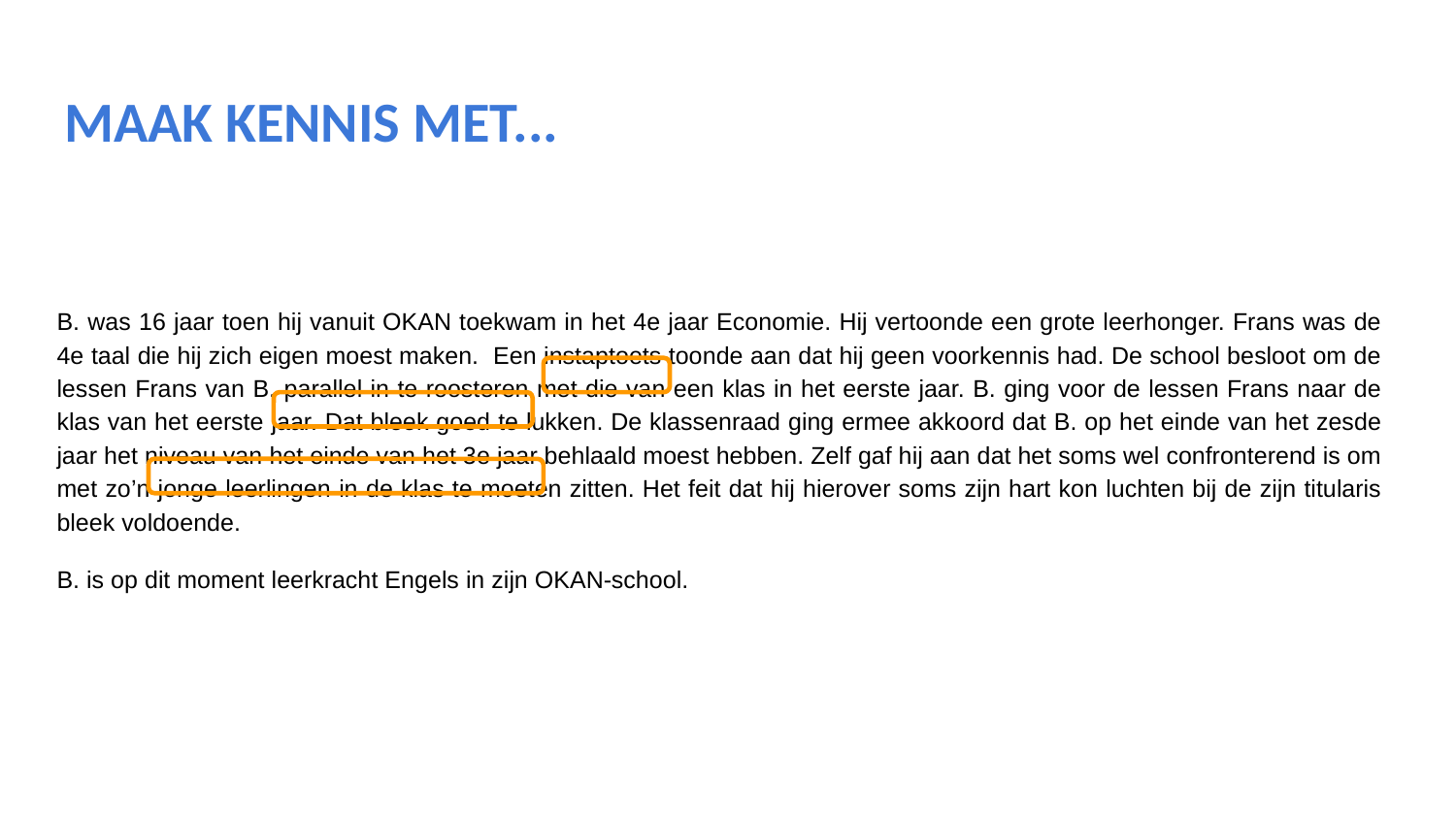

# MAAK KENNIS MET...
B. was 16 jaar toen hij vanuit OKAN toekwam in het 4e jaar Economie. Hij vertoonde een grote leerhonger. Frans was de 4e taal die hij zich eigen moest maken.  Een instaptoets toonde aan dat hij geen voorkennis had. De school besloot om de lessen Frans van B. parallel in te roosteren met die van een klas in het eerste jaar. B. ging voor de lessen Frans naar de klas van het eerste jaar. Dat bleek goed te lukken. De klassenraad ging ermee akkoord dat B. op het einde van het zesde jaar het niveau van het einde van het 3e jaar behlaald moest hebben. Zelf gaf hij aan dat het soms wel confronterend is om met zo’n jonge leerlingen in de klas te moeten zitten. Het feit dat hij hierover soms zijn hart kon luchten bij de zijn titularis bleek voldoende.
B. is op dit moment leerkracht Engels in zijn OKAN-school.